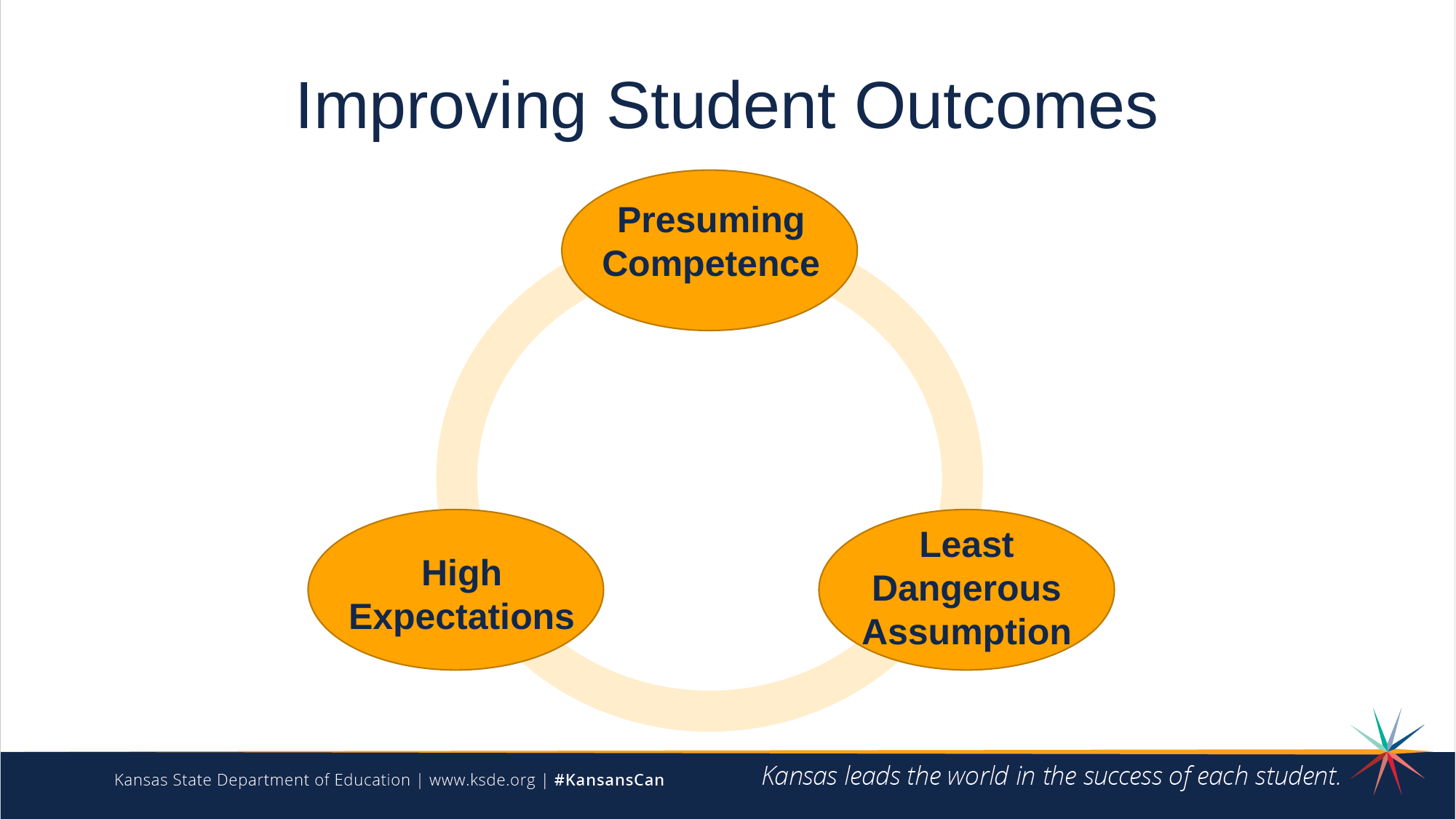

# Improving Student Outcomes

Presuming
Competence

Least
Dangerous
Assumption
High
Expectations